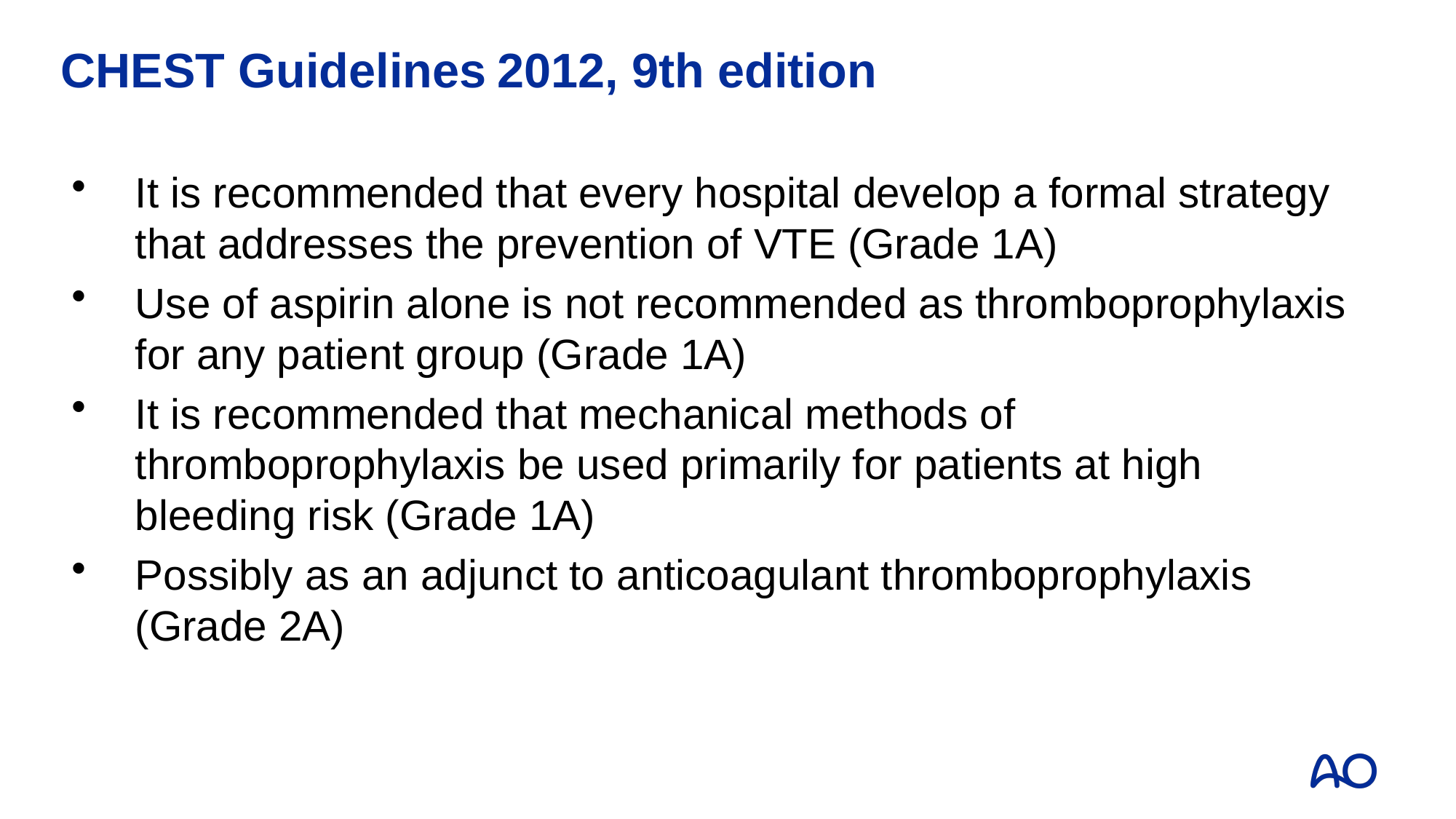

# CHEST Guidelines	2012, 9th edition
It is recommended that every hospital develop a formal strategy that addresses the prevention of VTE (Grade 1A)
Use of aspirin alone is not recommended as thromboprophylaxis for any patient group (Grade 1A)
It is recommended that mechanical methods of thromboprophylaxis be used primarily for patients at high bleeding risk (Grade 1A)
Possibly as an adjunct to anticoagulant thromboprophylaxis (Grade 2A)